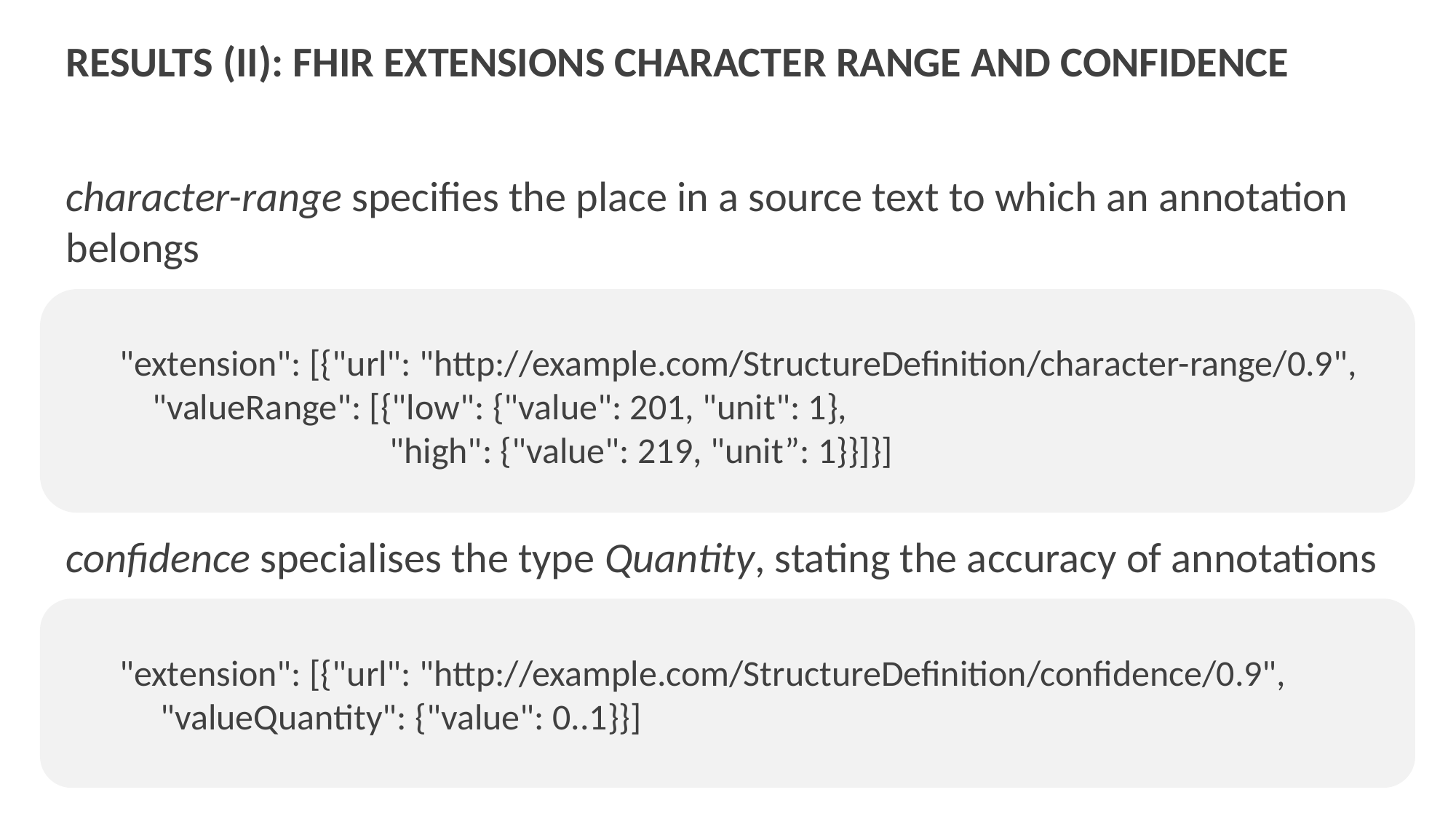

# Results (II): FHIR extensions Character Range and confidence
character-range specifies the place in a source text to which an annotation belongs

"extension": [{"url": "http://example.com/StructureDefinition/character-range/0.9",
    "valueRange": [{"low": {"value": 201, "unit": 1},
                                 "high": {"value": 219, "unit”: 1}}]}]

confidence specialises the type Quantity, stating the accuracy of annotations

"extension": [{"url": "http://example.com/StructureDefinition/confidence/0.9",
     "valueQuantity": {"value": 0..1}}]